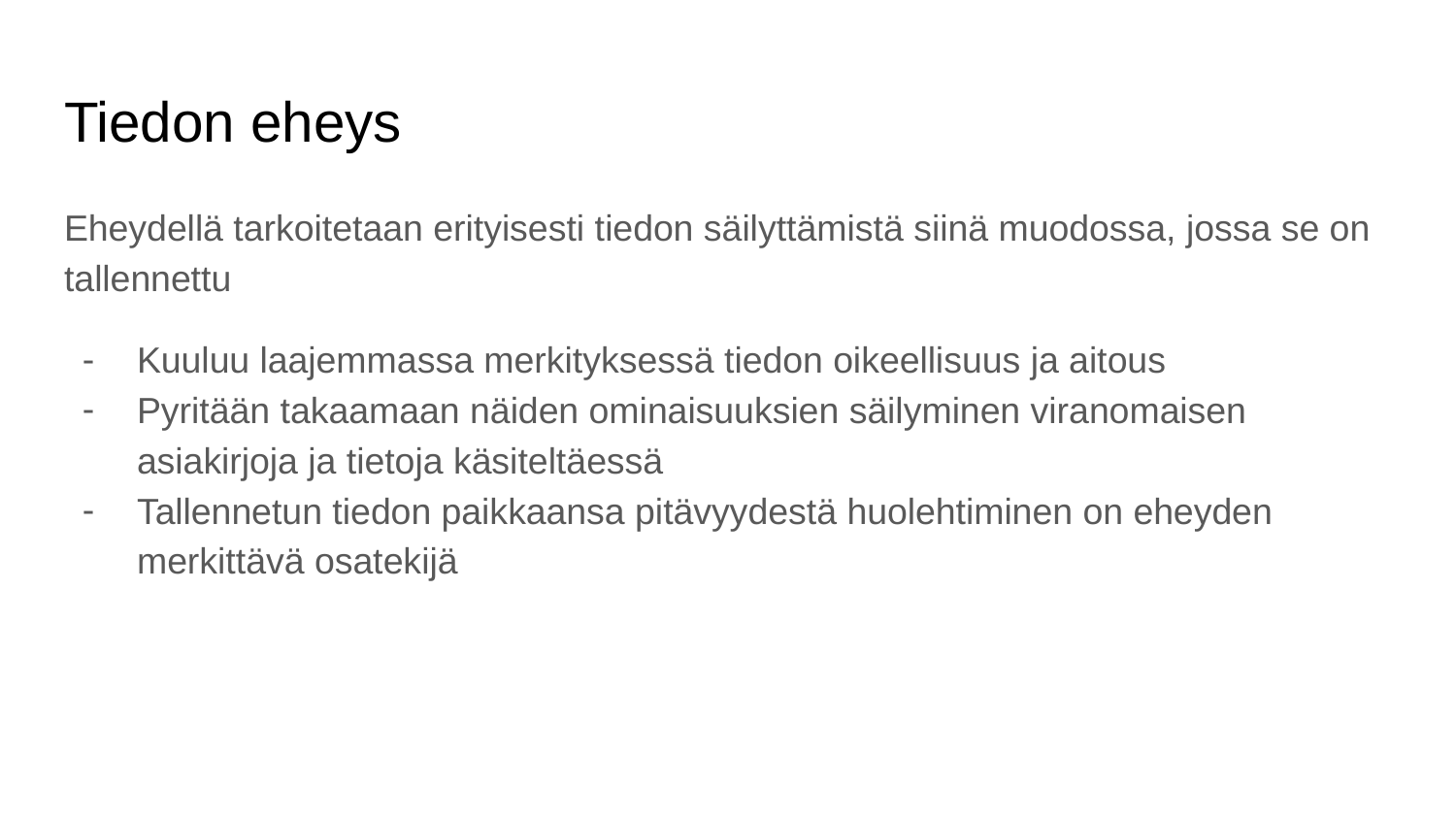

# Tiedon eheys
Eheydellä tarkoitetaan erityisesti tiedon säilyttämistä siinä muodossa, jossa se on tallennettu
Kuuluu laajemmassa merkityksessä tiedon oikeellisuus ja aitous
Pyritään takaamaan näiden ominaisuuksien säilyminen viranomaisen asiakirjoja ja tietoja käsiteltäessä
Tallennetun tiedon paikkaansa pitävyydestä huolehtiminen on eheyden merkittävä osatekijä